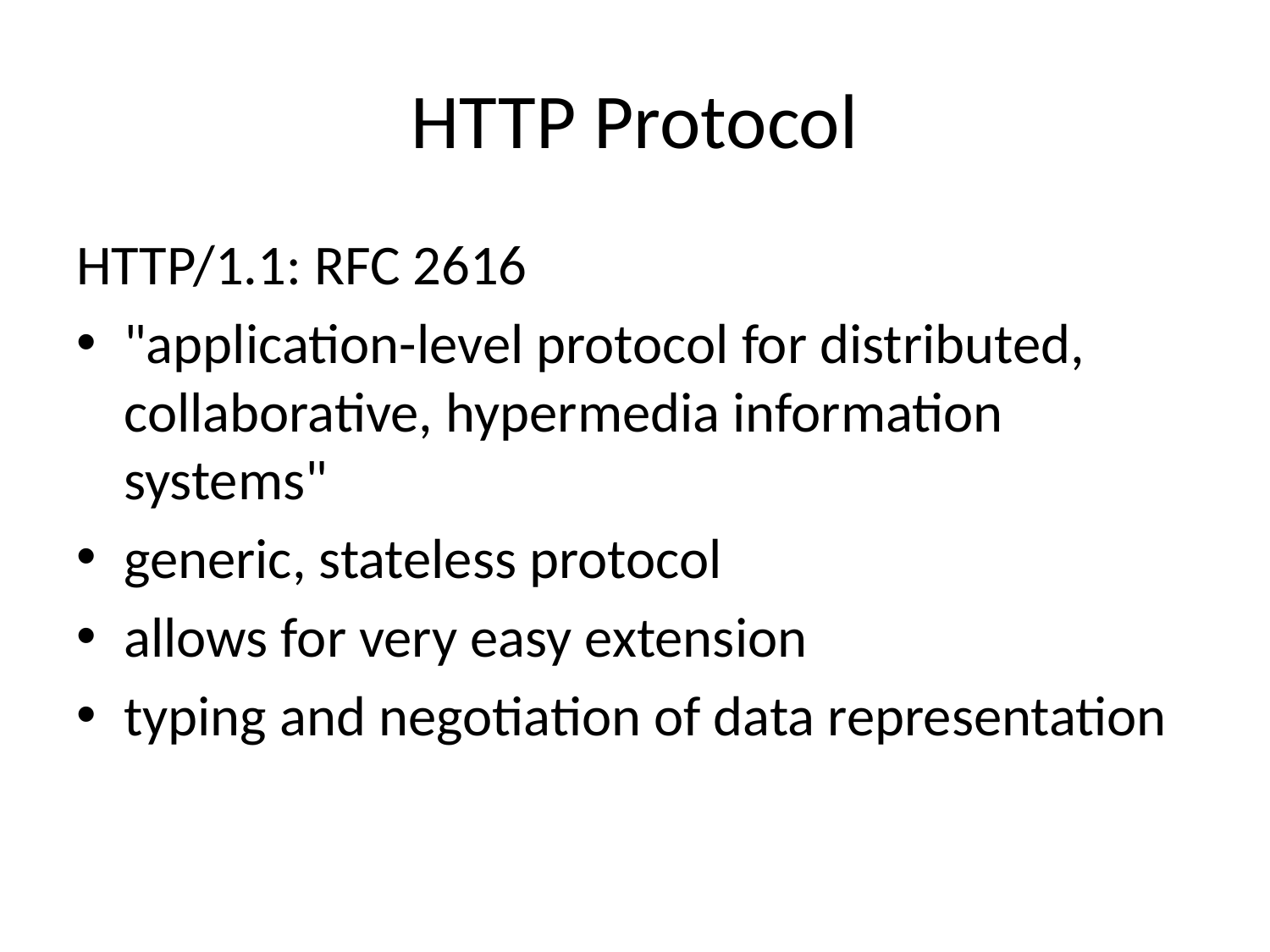

# HTTP Protocol
HTTP/1.1: RFC 2616
"application-level protocol for distributed, collaborative, hypermedia information systems"
generic, stateless protocol
allows for very easy extension
typing and negotiation of data representation